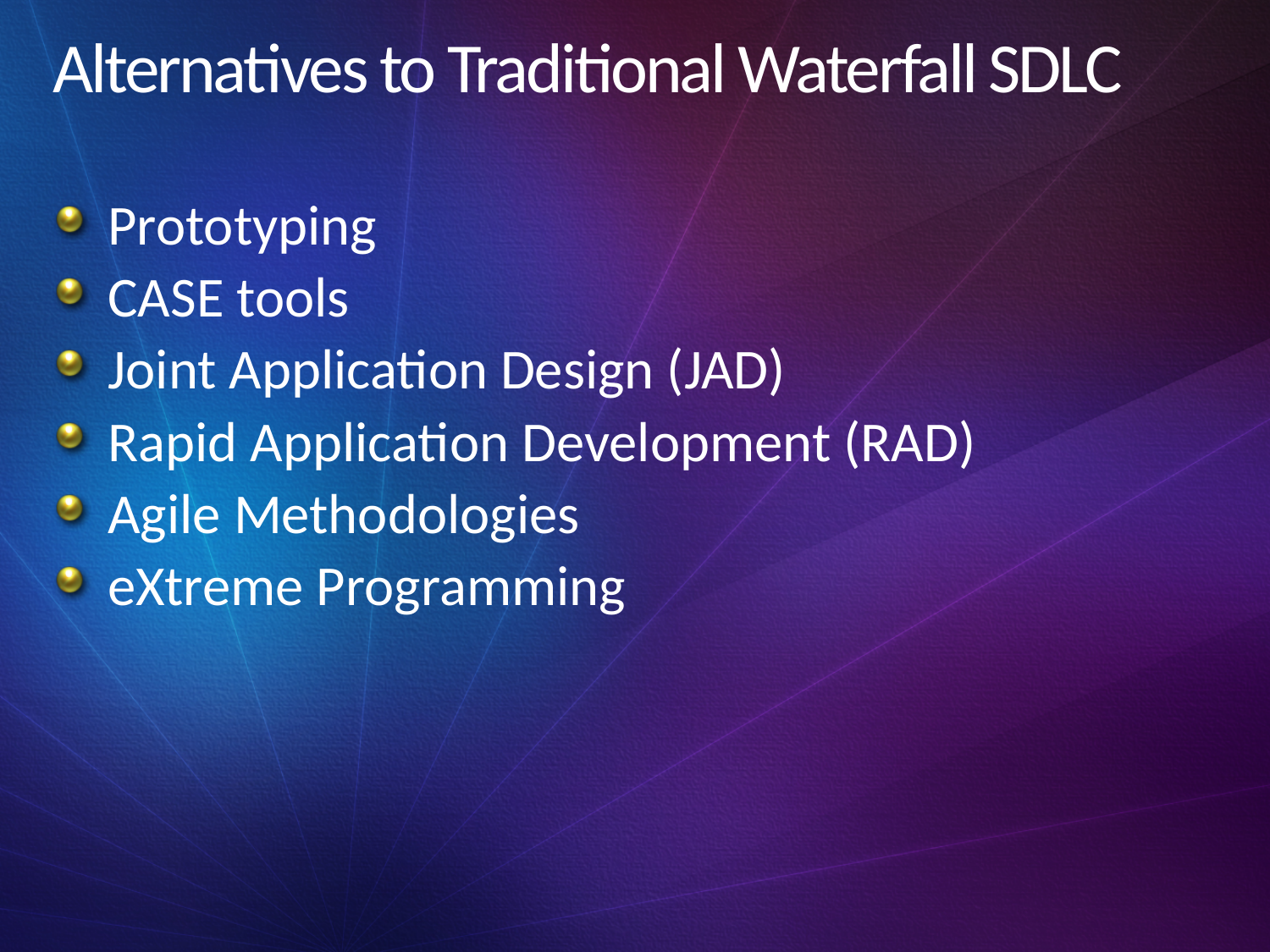

# Alternatives to Traditional Waterfall SDLC
Prototyping
CASE tools
Joint Application Design (JAD)
Rapid Application Development (RAD)
Agile Methodologies
eXtreme Programming